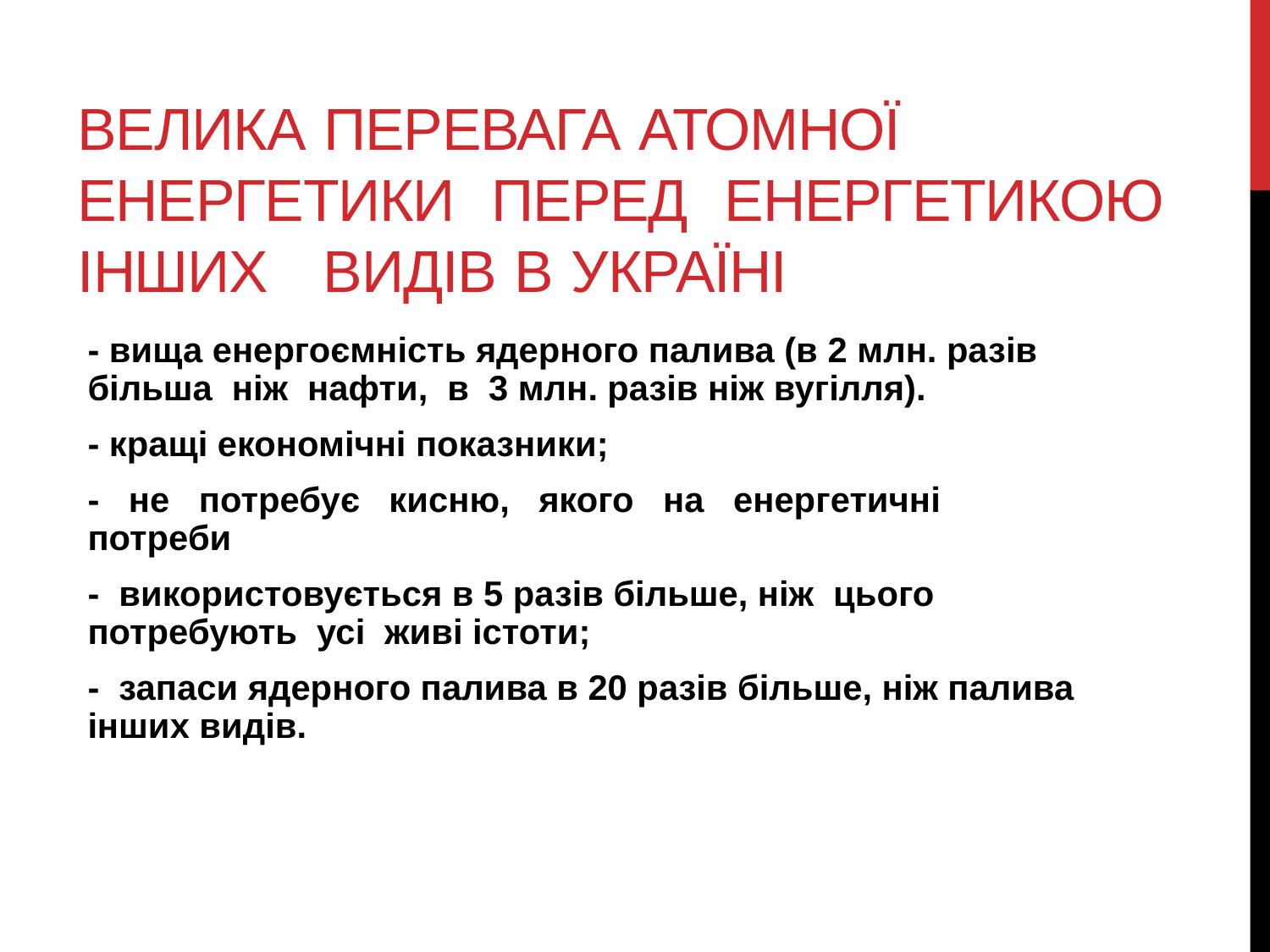

# Велика перевага атомної  енергетики  перед  енергетикою  інших   видів в Україні
- вища енергоємність ядерного палива (в 2 млн. разів більша  ніж  нафти,  в  3 млн. разів ніж вугілля).
- кращі економічні показники;
-   не   потребує   кисню,   якого   на   енергетичні    потреби
-  використовується в 5 разів більше, ніж  цього  потребують  усі  живі істоти;
-  запаси ядерного палива в 20 разів більше, ніж палива інших видів.